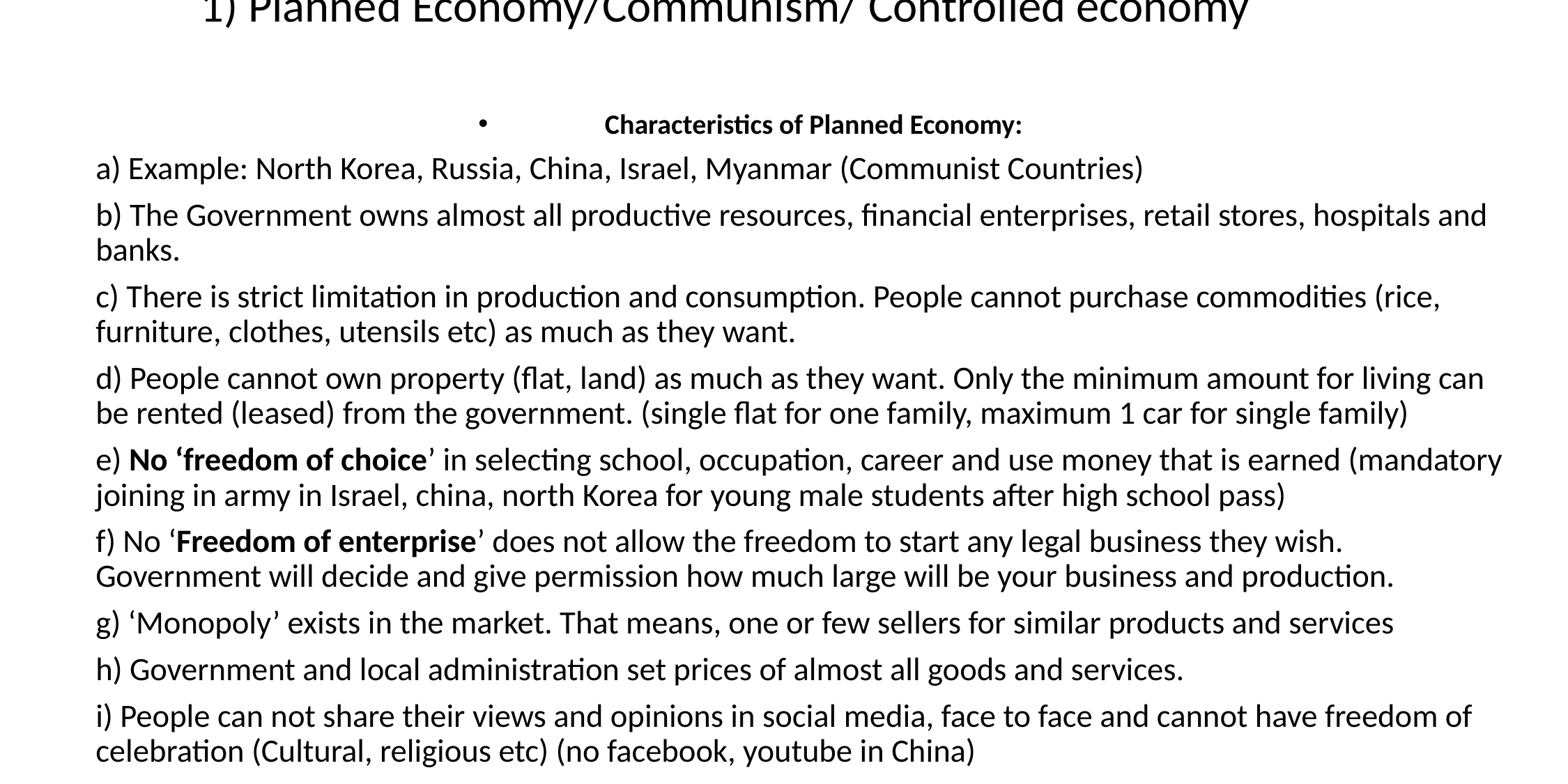

# 1) Planned Economy/Communism/ Controlled economy
Characteristics of Planned Economy:
a) Example: North Korea, Russia, China, Israel, Myanmar (Communist Countries)
b) The Government owns almost all productive resources, financial enterprises, retail stores, hospitals and banks.
c) There is strict limitation in production and consumption. People cannot purchase commodities (rice, furniture, clothes, utensils etc) as much as they want.
d) People cannot own property (flat, land) as much as they want. Only the minimum amount for living can be rented (leased) from the government. (single flat for one family, maximum 1 car for single family)
e) No ‘freedom of choice’ in selecting school, occupation, career and use money that is earned (mandatory joining in army in Israel, china, north Korea for young male students after high school pass)
f) No ‘Freedom of enterprise’ does not allow the freedom to start any legal business they wish. Government will decide and give permission how much large will be your business and production.
g) ‘Monopoly’ exists in the market. That means, one or few sellers for similar products and services
h) Government and local administration set prices of almost all goods and services.
i) People can not share their views and opinions in social media, face to face and cannot have freedom of celebration (Cultural, religious etc) (no facebook, youtube in China)